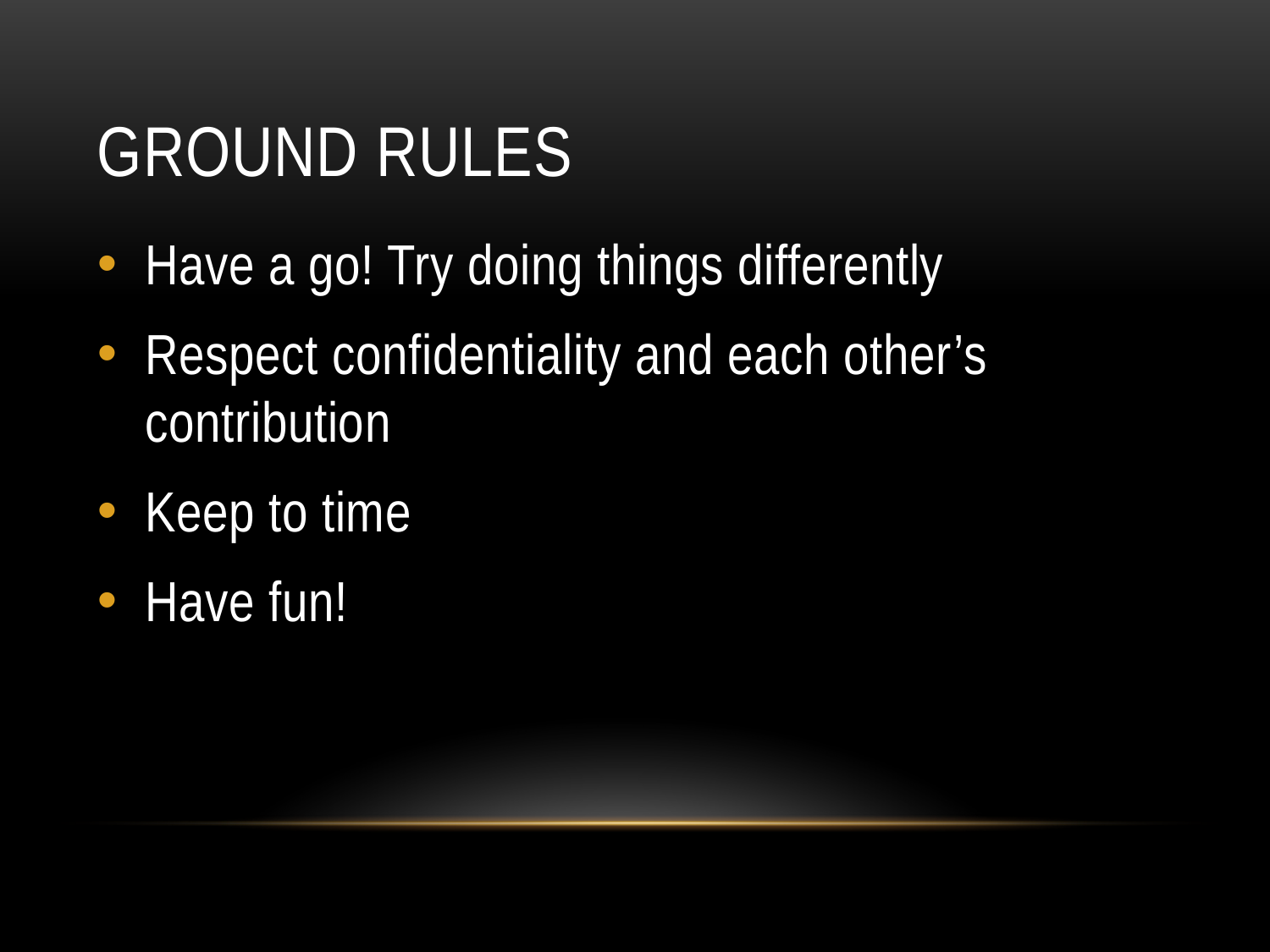

# GROUND RULES
Have a go! Try doing things differently
Respect confidentiality and each other’s contribution
Keep to time
Have fun!